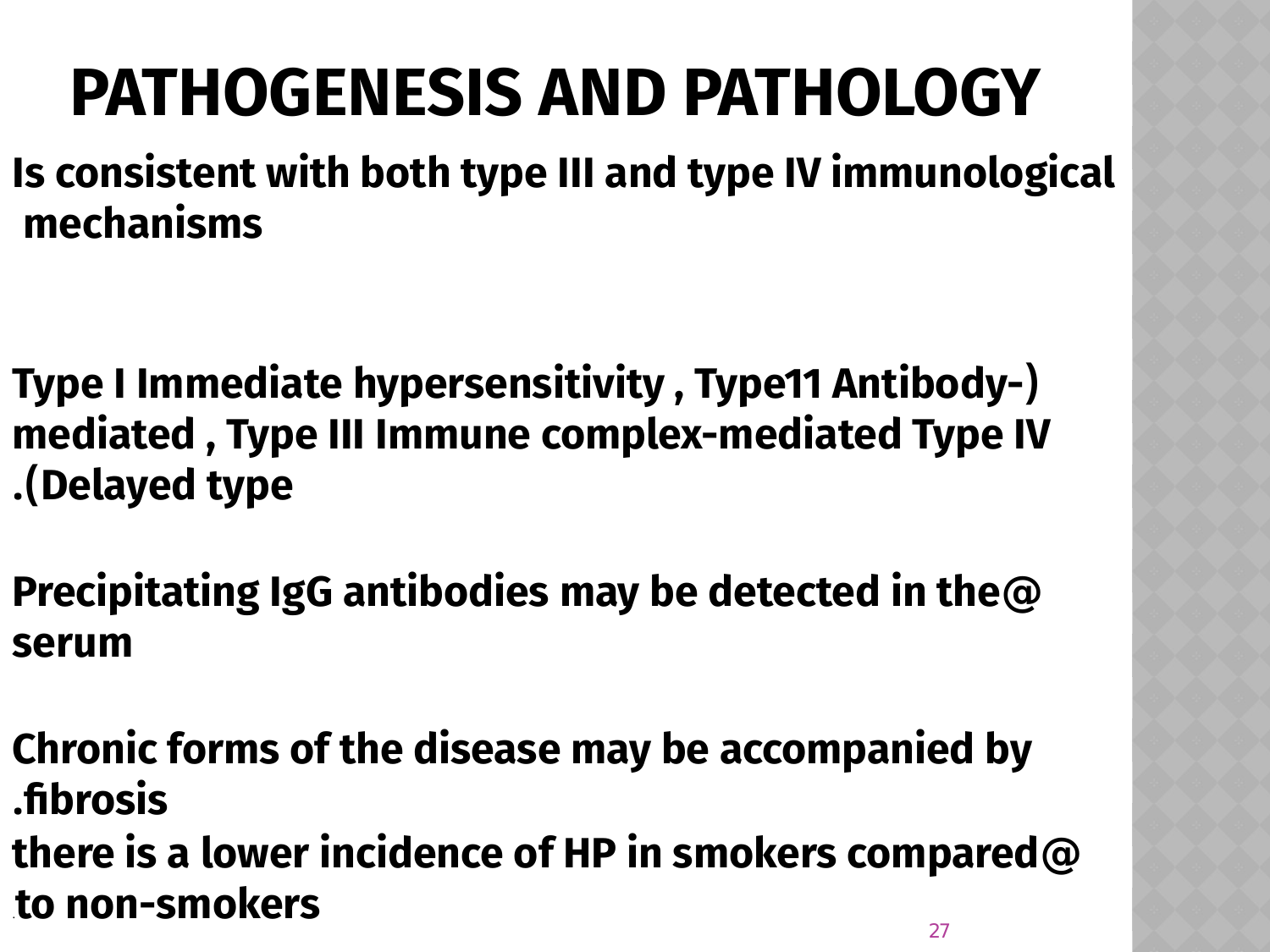

# Pathogenesis and pathology
 Is consistent with both type III and type IV immunological mechanisms

(Type I Immediate hypersensitivity , Type11 Antibody-mediated , Type III Immune complex-mediated Type IV Delayed type).

@Precipitating IgG antibodies may be detected in the serum

Chronic forms of the disease may be accompanied by fibrosis.
@there is a lower incidence of HP in smokers compared to non-smokers.
27